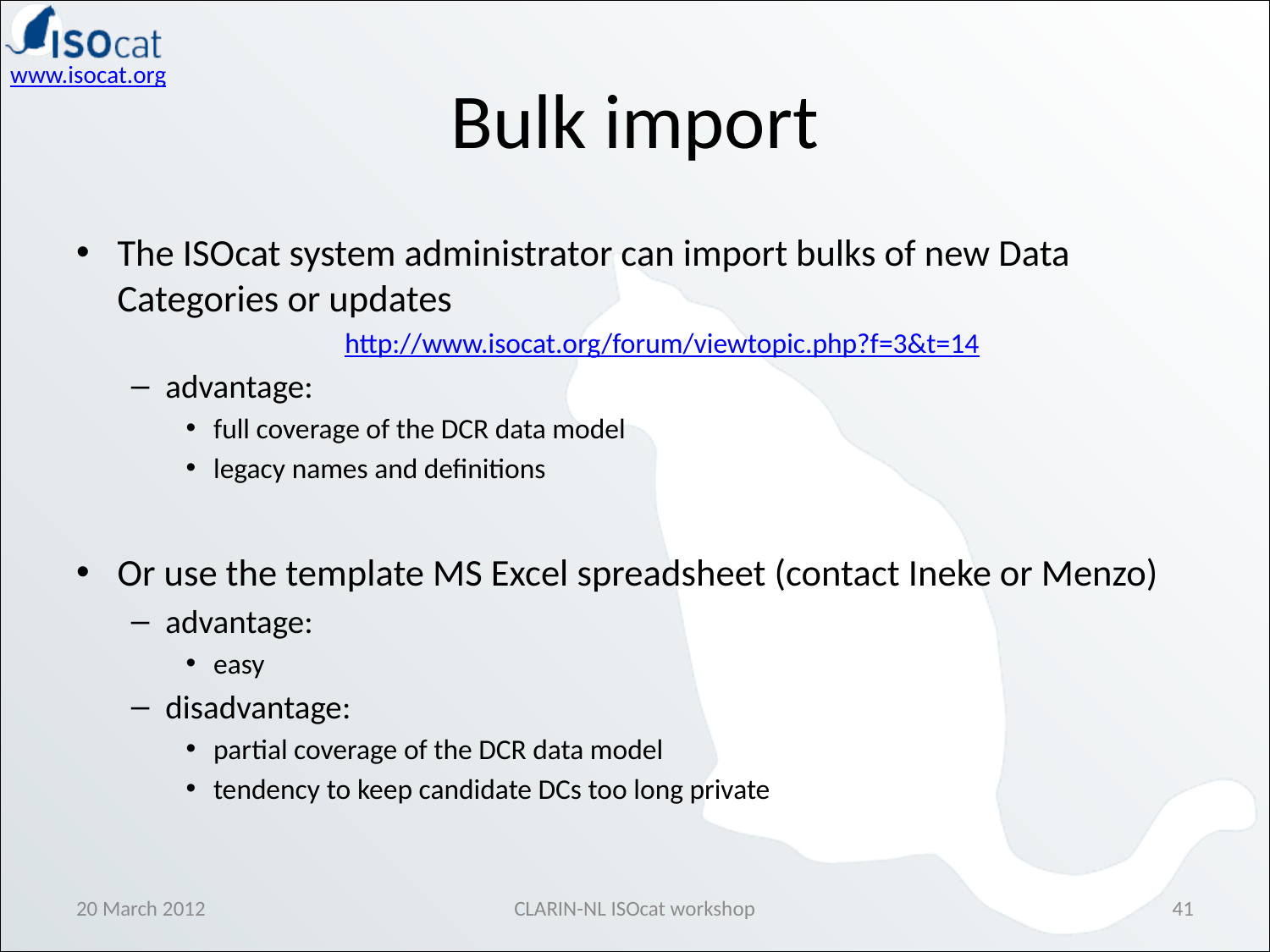

# Bulk import
The ISOcat system administrator can import bulks of new Data Categories or updates
http://www.isocat.org/forum/viewtopic.php?f=3&t=14
advantage:
full coverage of the DCR data model
legacy names and definitions

Or use the template MS Excel spreadsheet (contact Ineke or Menzo)
advantage:
easy
disadvantage:
partial coverage of the DCR data model
tendency to keep candidate DCs too long private

20 March 2012
CLARIN-NL ISOcat workshop
41